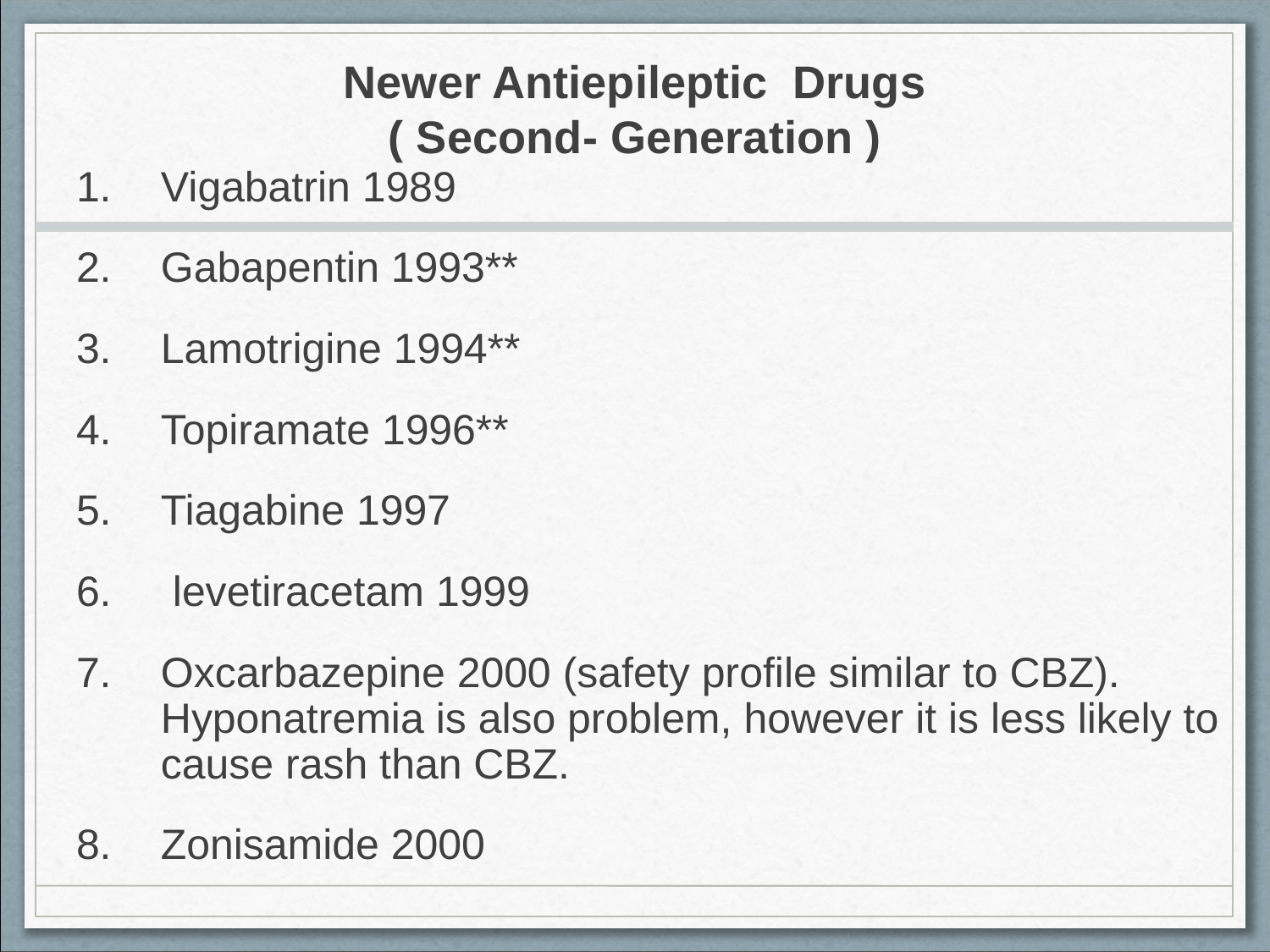

# Newer Antiepileptic  Drugs ( Second- Generation )
Vigabatrin 1989
Gabapentin 1993**
Lamotrigine 1994**
Topiramate 1996**
Tiagabine 1997
 levetiracetam 1999
Oxcarbazepine 2000 (safety profile similar to CBZ). Hyponatremia is also problem, however it is less likely to cause rash than CBZ.
Zonisamide 2000